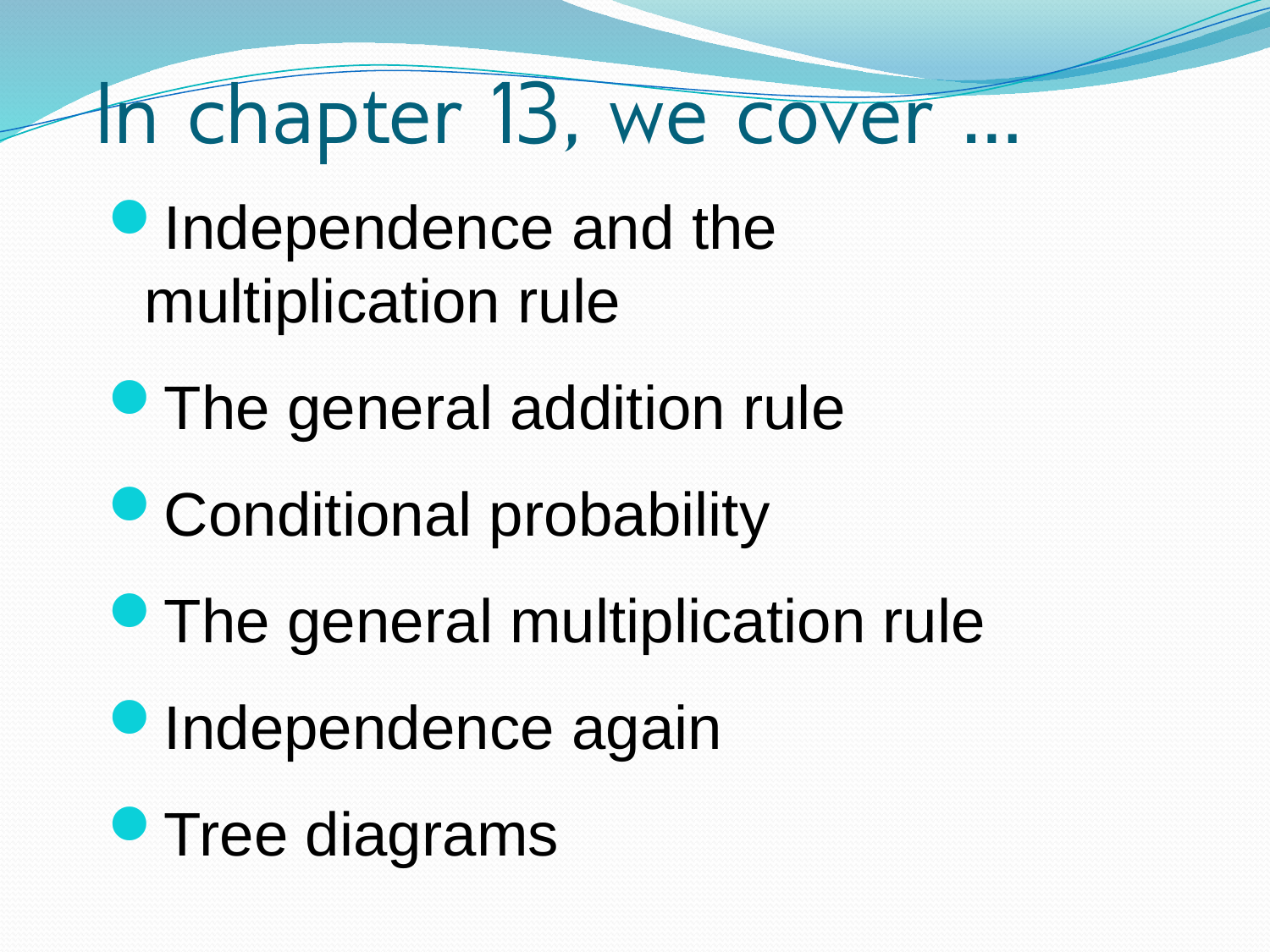

# In chapter 13, we cover …
Independence and the multiplication rule
The general addition rule
Conditional probability
The general multiplication rule
Independence again
Tree diagrams